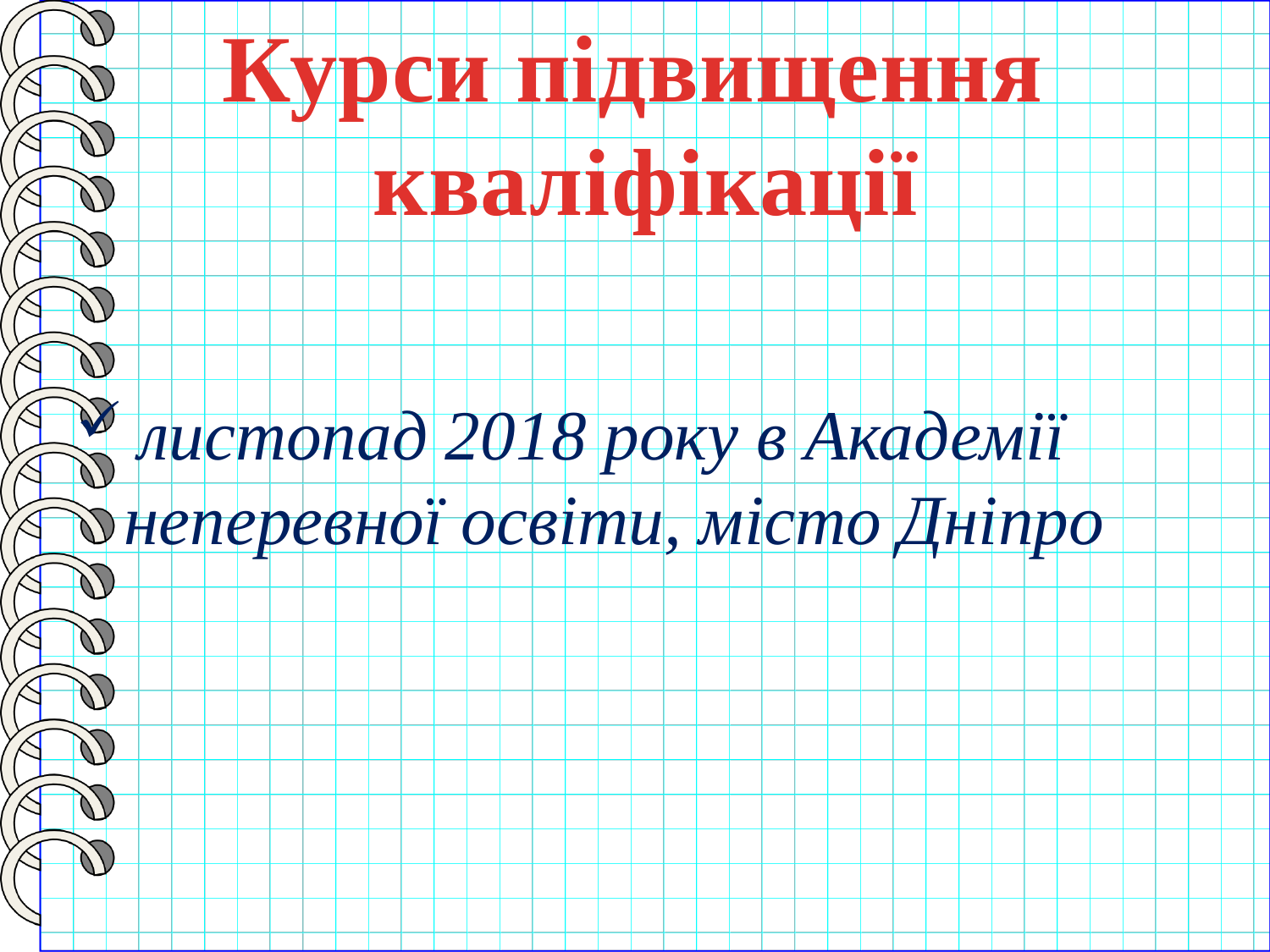

Курси підвищення
кваліфікації

 листопад 2018 року в Академії неперевної освіти, місто Дніпро